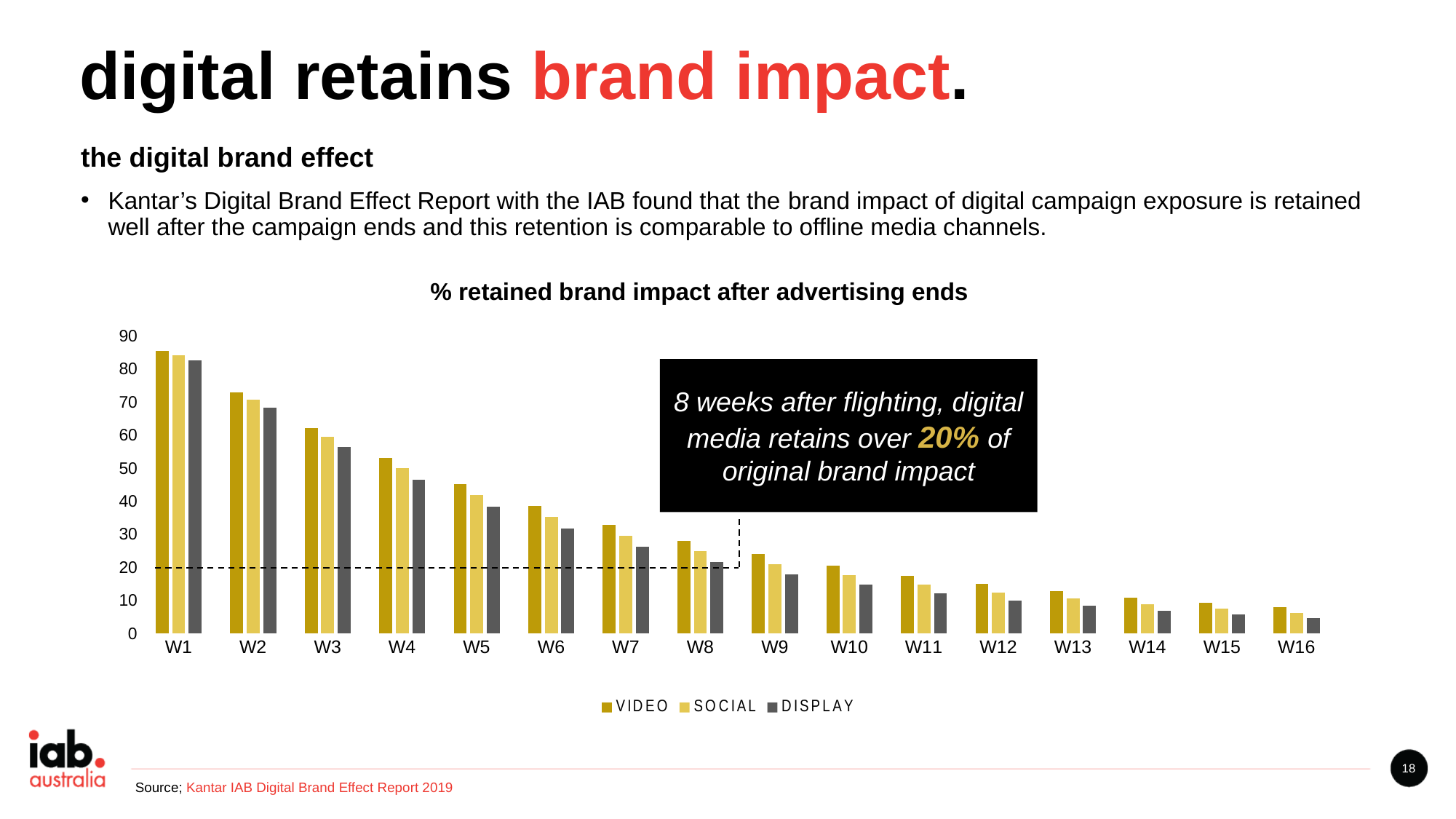

digital retains brand impact.
the digital brand effect
Kantar’s Digital Brand Effect Report with the IAB found that the brand impact of digital campaign exposure is retained well after the campaign ends and this retention is comparable to offline media channels.
% retained brand impact after advertising ends

### Chart

| Category | VIDEO | SOCIAL | DISPLAY |
|---|---|---|---|
| W1 | 85.3 | 84.0 | 82.5 |
| W2 | 72.7 | 70.6 | 68.1 |
| W3 | 62.0 | 59.3 | 56.2 |
| W4 | 52.9 | 49.8 | 46.3 |
| W5 | 45.1 | 41.8 | 38.2 |
| W6 | 38.4 | 35.1 | 31.5 |
| W7 | 32.8 | 29.5 | 26.0 |
| W8 | 27.9 | 24.8 | 21.5 |
| W9 | 23.8 | 20.8 | 17.7 |
| W10 | 20.3 | 17.5 | 14.6 |
| W11 | 17.3 | 14.7 | 12.1 |
| W12 | 14.8 | 12.3 | 9.9 |
| W13 | 12.6 | 10.4 | 8.2 |
| W14 | 10.7 | 8.7 | 6.8 |
| W15 | 9.2 | 7.3 | 5.6 |
| W16 | 7.8 | 6.1 | 4.6 |
8 weeks after flighting, digital media retains over 20% of original brand impact
18
Source; Kantar IAB Digital Brand Effect Report 2019